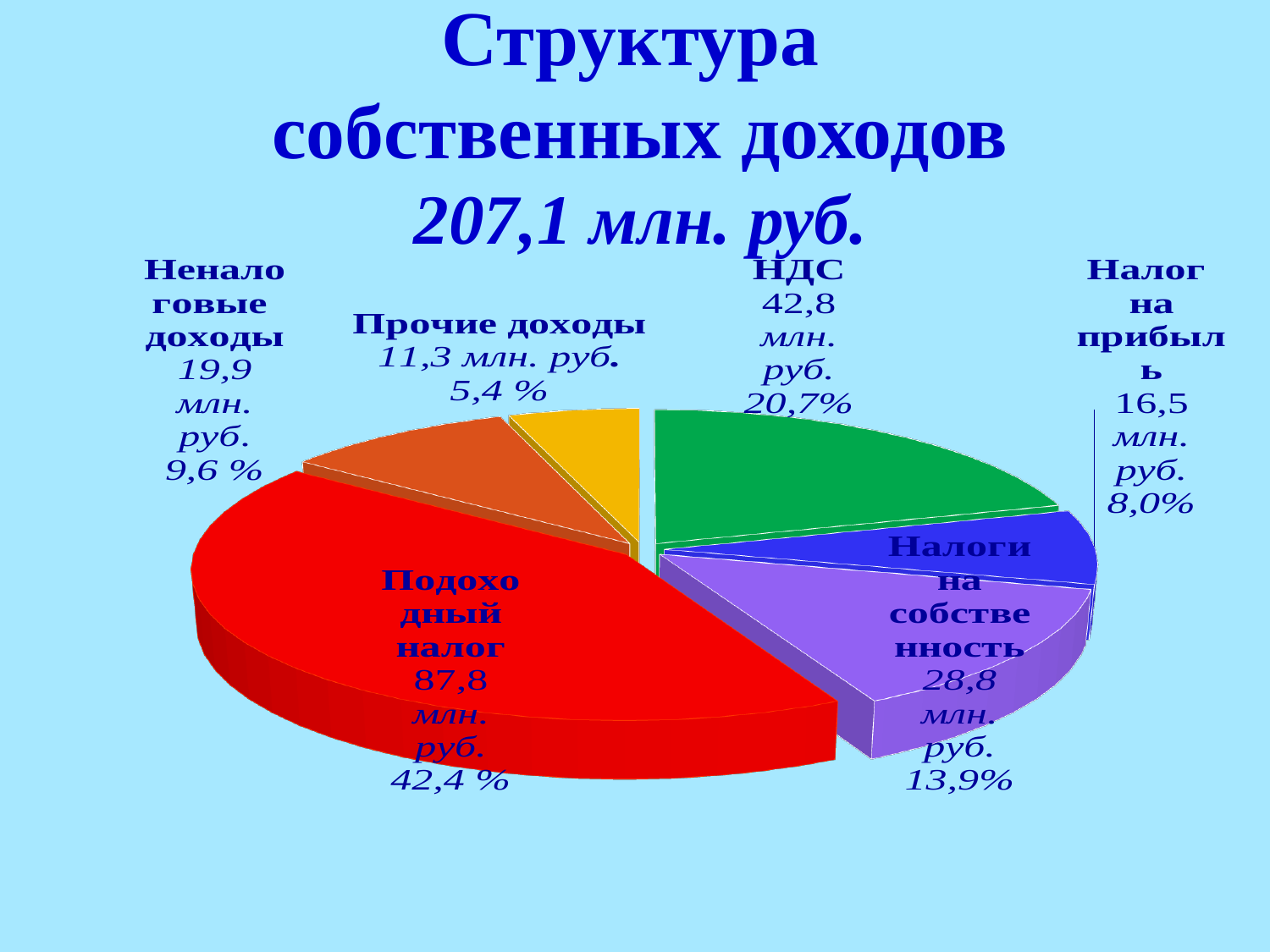

# Структура собственных доходов 207,1 млн. руб.

[unsupported chart]